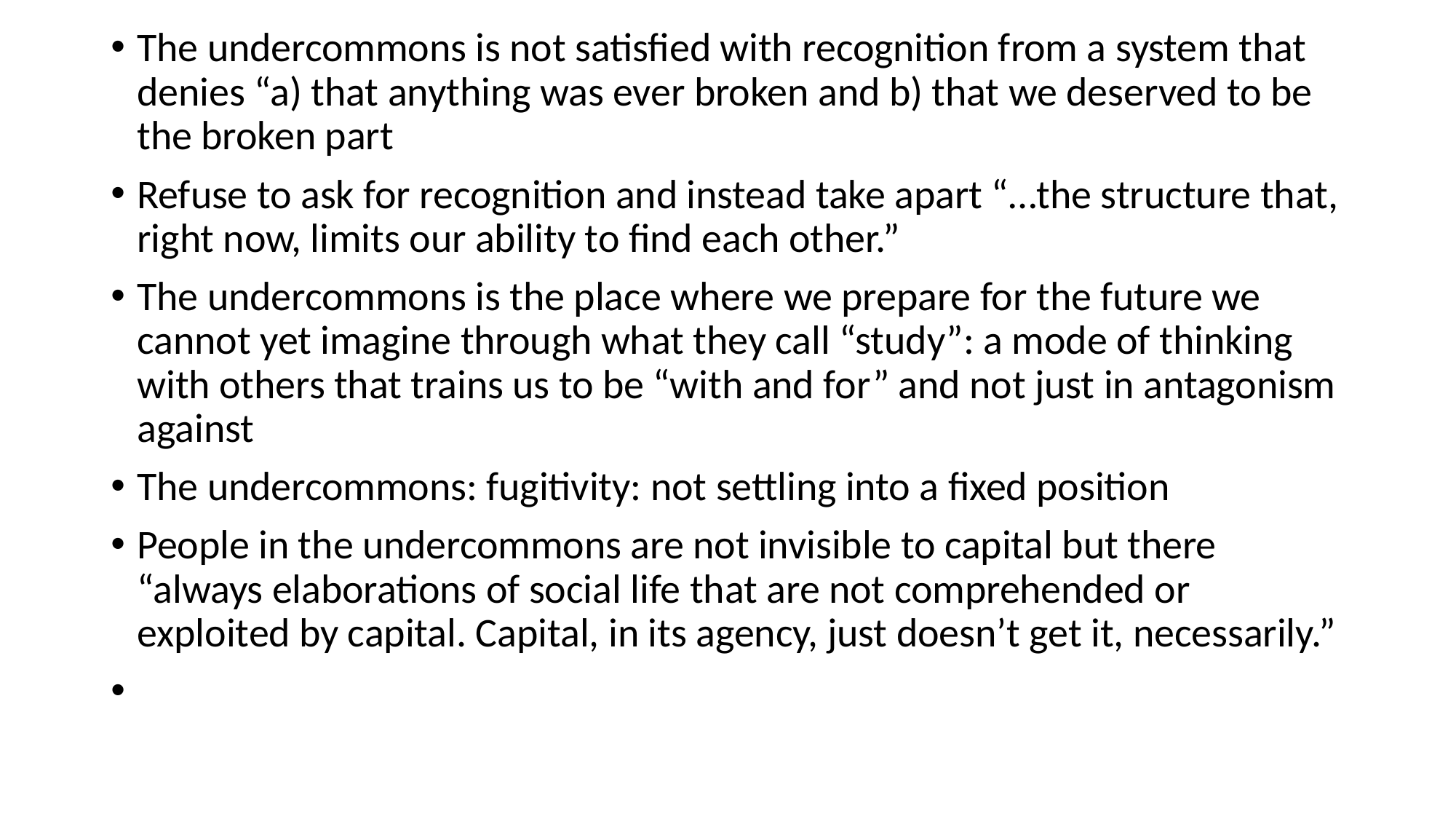

The undercommons is not satisfied with recognition from a system that denies “a) that anything was ever broken and b) that we deserved to be the broken part
Refuse to ask for recognition and instead take apart “…the structure that, right now, limits our ability to find each other.”
The undercommons is the place where we prepare for the future we cannot yet imagine through what they call “study”: a mode of thinking with others that trains us to be “with and for” and not just in antagonism against
The undercommons: fugitivity: not settling into a fixed position
People in the undercommons are not invisible to capital but there “always elaborations of social life that are not comprehended or exploited by capital. Capital, in its agency, just doesn’t get it, necessarily.”